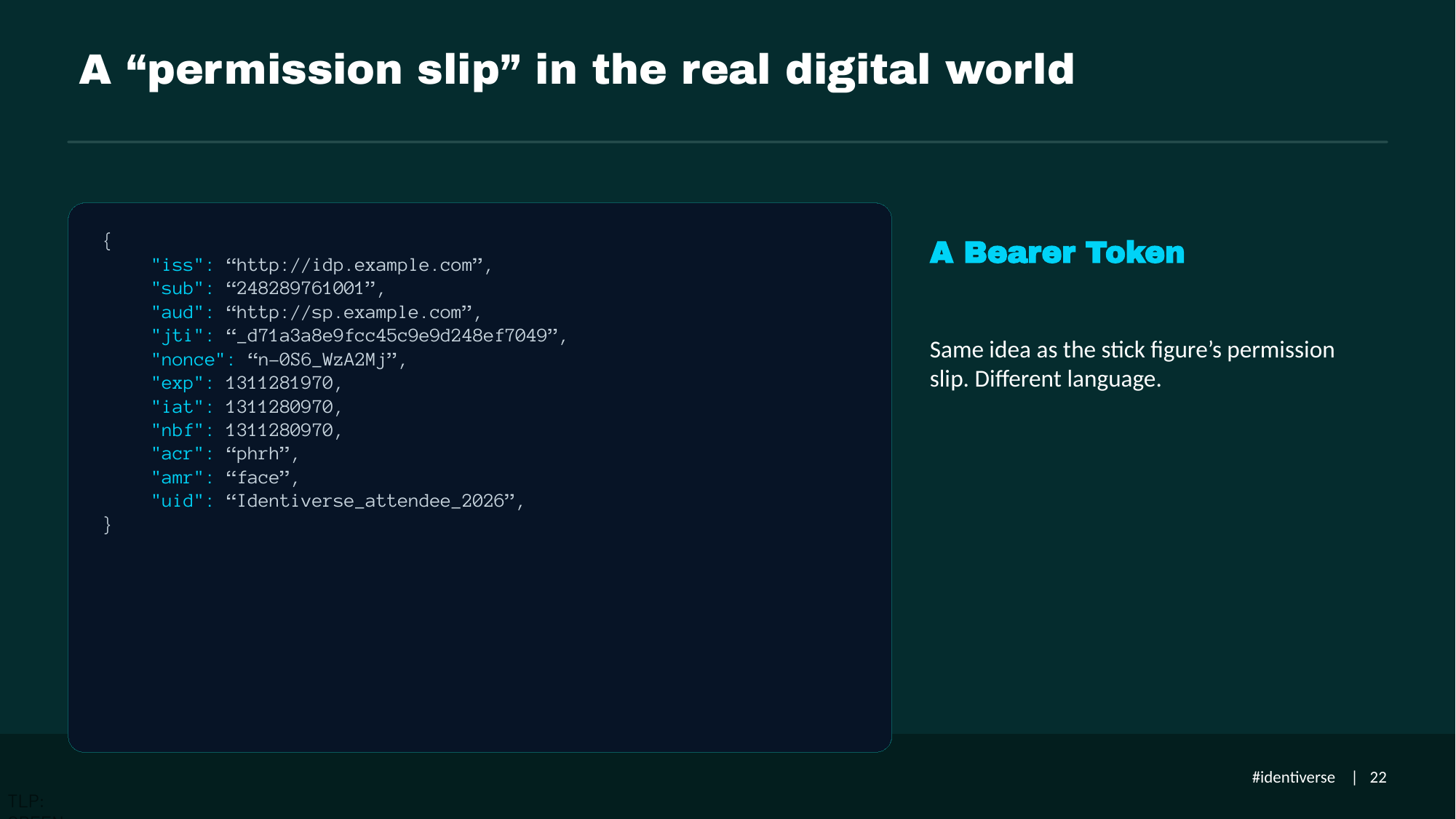

A “permission slip” in the real digital world

{
  "iss": “http://idp.example.com”,
  "sub": “248289761001”,
  "aud": “http://sp.example.com”,
  "jti": “_d71a3a8e9fcc45c9e9d248ef7049”,
  "nonce": “n-0S6_WzA2Mj”,
  "exp": 1311281970,
  "iat": 1311280970,
  "nbf": 1311280970,
  "acr": “phrh”,
  "amr": “face”,
  "uid": “Identiverse_attendee_2026”,
}
A Bearer Token
Same idea as the stick figure’s permission slip. Different language.